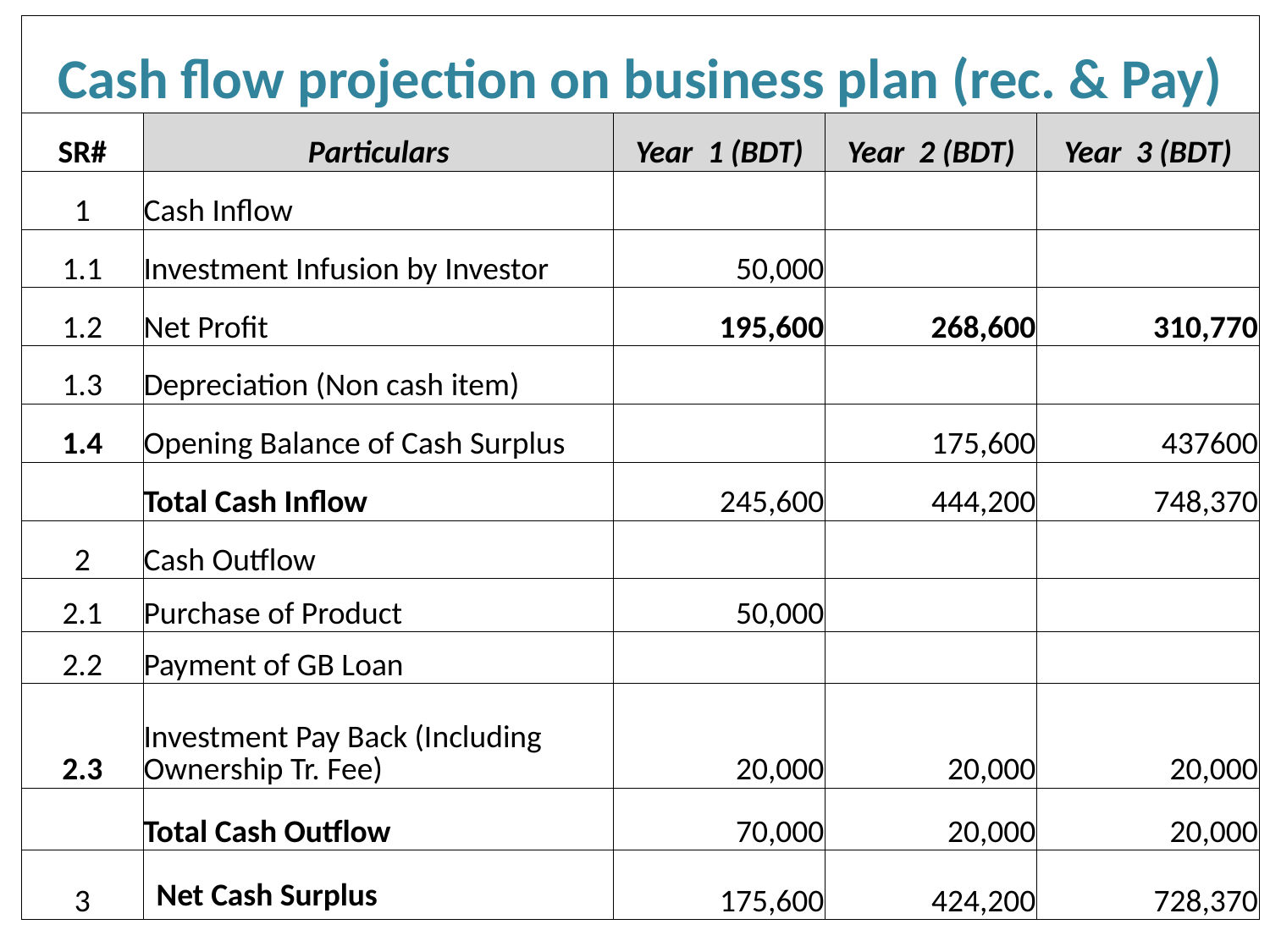

| Cash flow projection on business plan (rec. & Pay) |  |  |  |  |
| --- | --- | --- | --- | --- |
| SR# | Particulars | Year 1 (BDT) | Year 2 (BDT) | Year 3 (BDT) |
| 1 | Cash Inflow |  |  |  |
| 1.1 | Investment Infusion by Investor | 50,000 |  |  |
| 1.2 | Net Profit | 195,600 | 268,600 | 310,770 |
| 1.3 | Depreciation (Non cash item) |  |  |  |
| 1.4 | Opening Balance of Cash Surplus |  | 175,600 | 437600 |
|  | Total Cash Inflow | 245,600 | 444,200 | 748,370 |
| 2 | Cash Outflow |  |  |  |
| 2.1 | Purchase of Product | 50,000 |  |  |
| 2.2 | Payment of GB Loan |  |  |  |
| 2.3 | Investment Pay Back (Including Ownership Tr. Fee) | 20,000 | 20,000 | 20,000 |
|  | Total Cash Outflow | 70,000 | 20,000 | 20,000 |
| 3 | Net Cash Surplus | 175,600 | 424,200 | 728,370 |